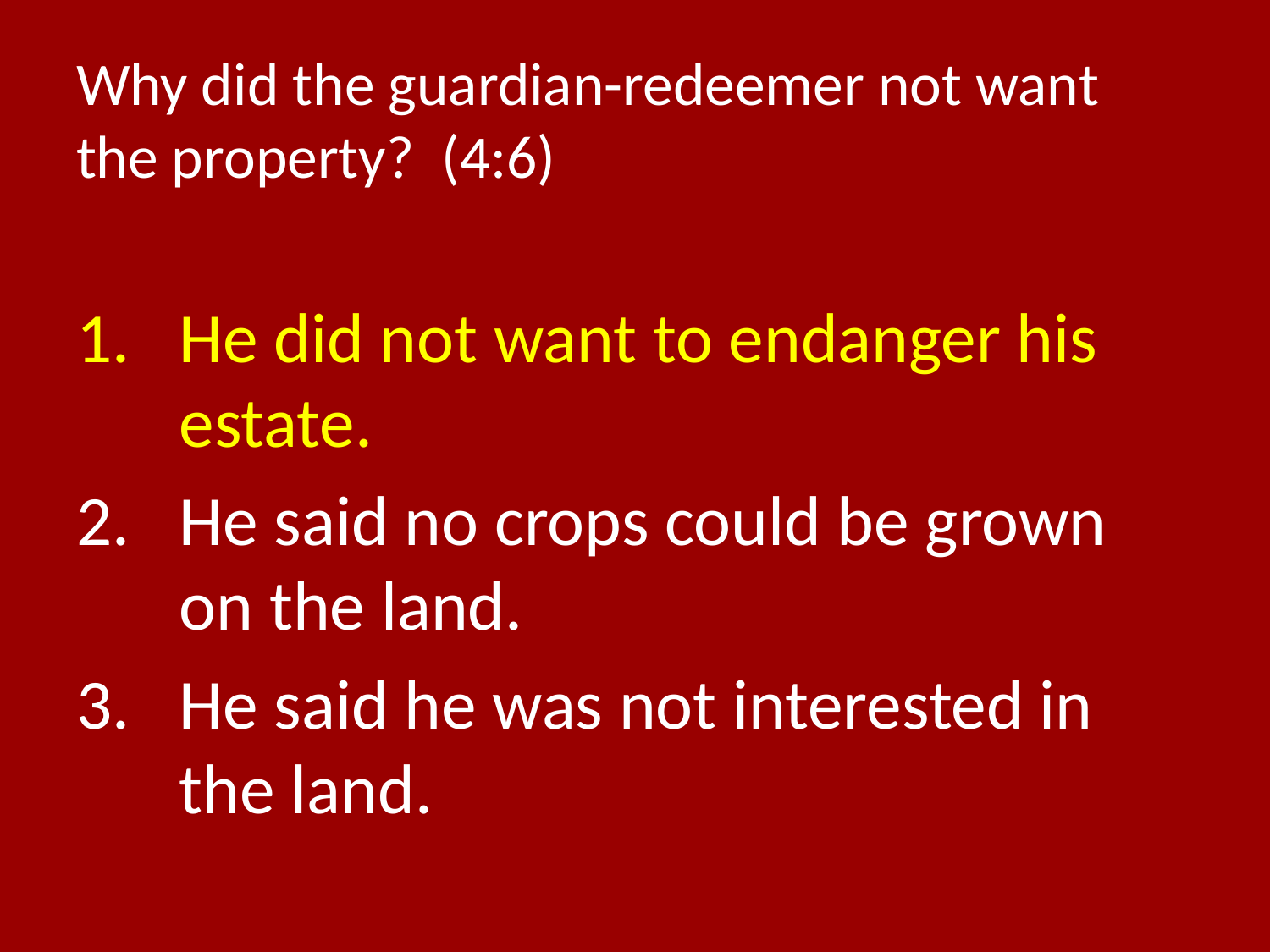

# Why did the guardian-redeemer not want the property?  (4:6)
He did not want to endanger his estate.
He said no crops could be grown on the land.
He said he was not interested in the land.